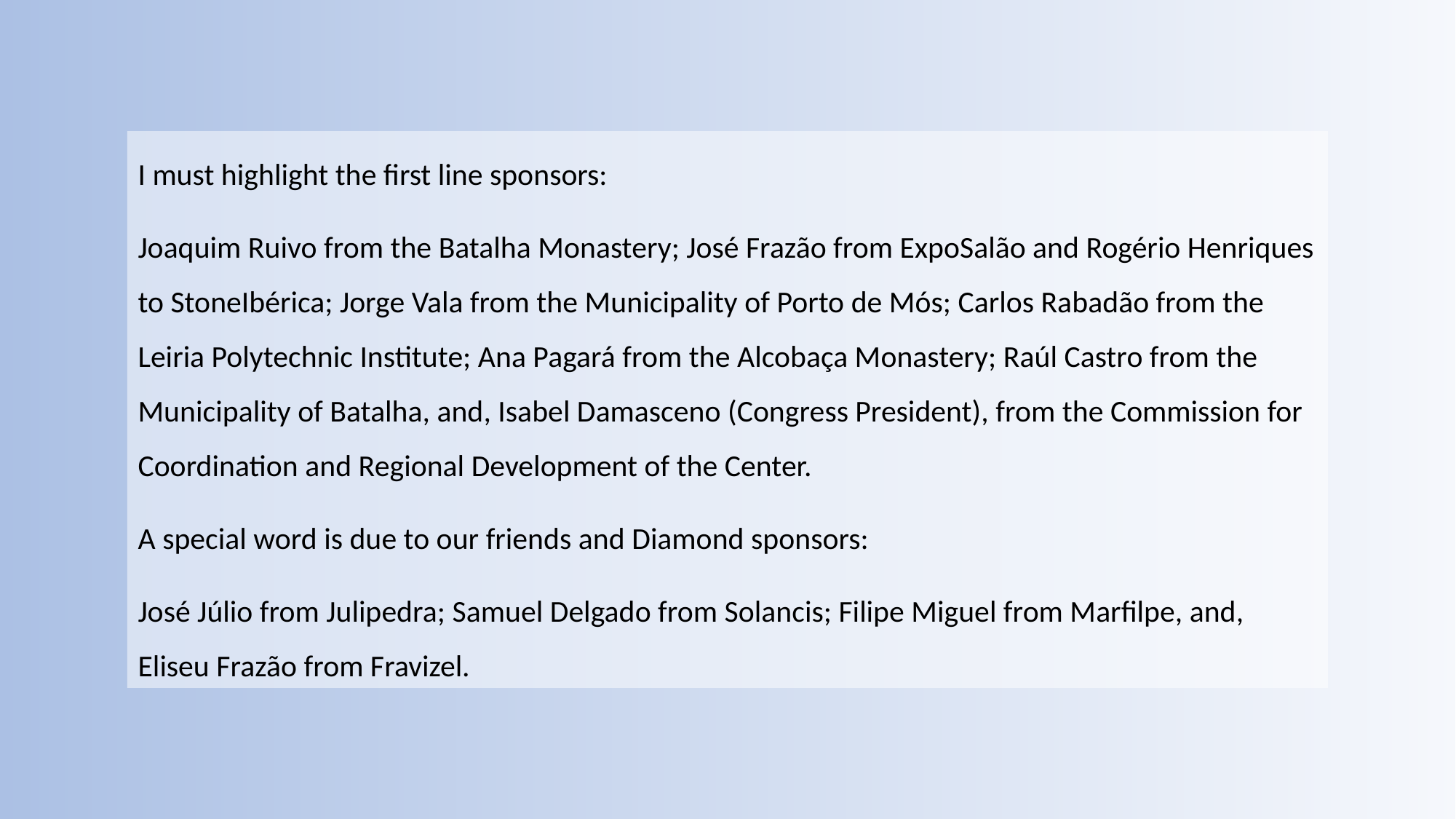

I must highlight the first line sponsors:
Joaquim Ruivo from the Batalha Monastery; José Frazão from ExpoSalão and Rogério Henriques to StoneIbérica; Jorge Vala from the Municipality of Porto de Mós; Carlos Rabadão from the Leiria Polytechnic Institute; Ana Pagará from the Alcobaça Monastery; Raúl Castro from the Municipality of Batalha, and, Isabel Damasceno (Congress President), from the Commission for Coordination and Regional Development of the Center.
A special word is due to our friends and Diamond sponsors:
José Júlio from Julipedra; Samuel Delgado from Solancis; Filipe Miguel from Marfilpe, and, Eliseu Frazão from Fravizel.